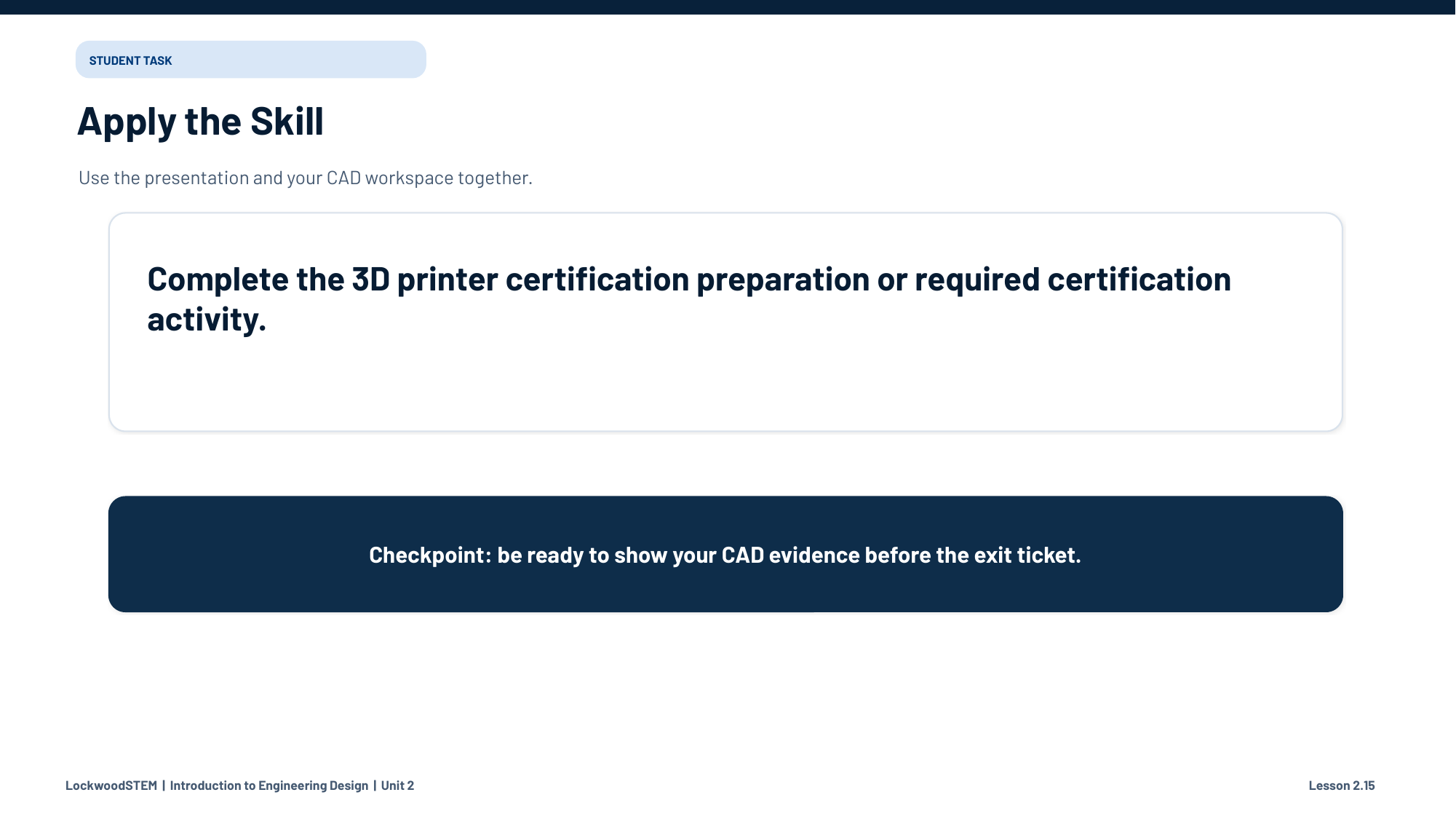

STUDENT TASK
Apply the Skill
Use the presentation and your CAD workspace together.

Complete the 3D printer certification preparation or required certification activity.

Checkpoint: be ready to show your CAD evidence before the exit ticket.
LockwoodSTEM  |  Introduction to Engineering Design  |  Unit 2
Lesson 2.15